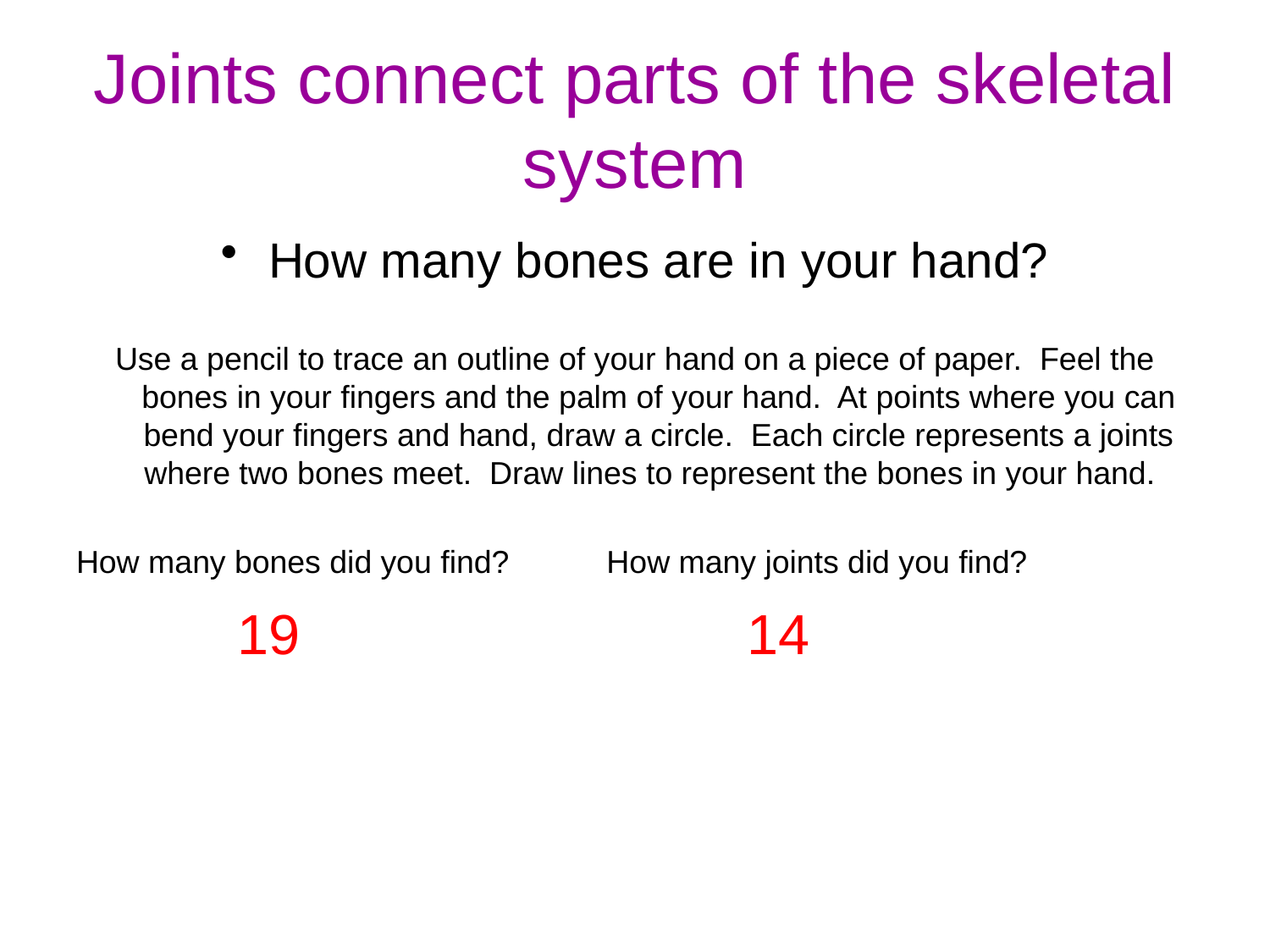

# Joints connect parts of the skeletal system
How many bones are in your hand?

Use a pencil to trace an outline of your hand on a piece of paper.  Feel the bones in your fingers and the palm of your hand.  At points where you can bend your fingers and hand, draw a circle.  Each circle represents a joints where two bones meet.  Draw lines to represent the bones in your hand.

How many bones did you find?           How many joints did you find?

           19              		   14